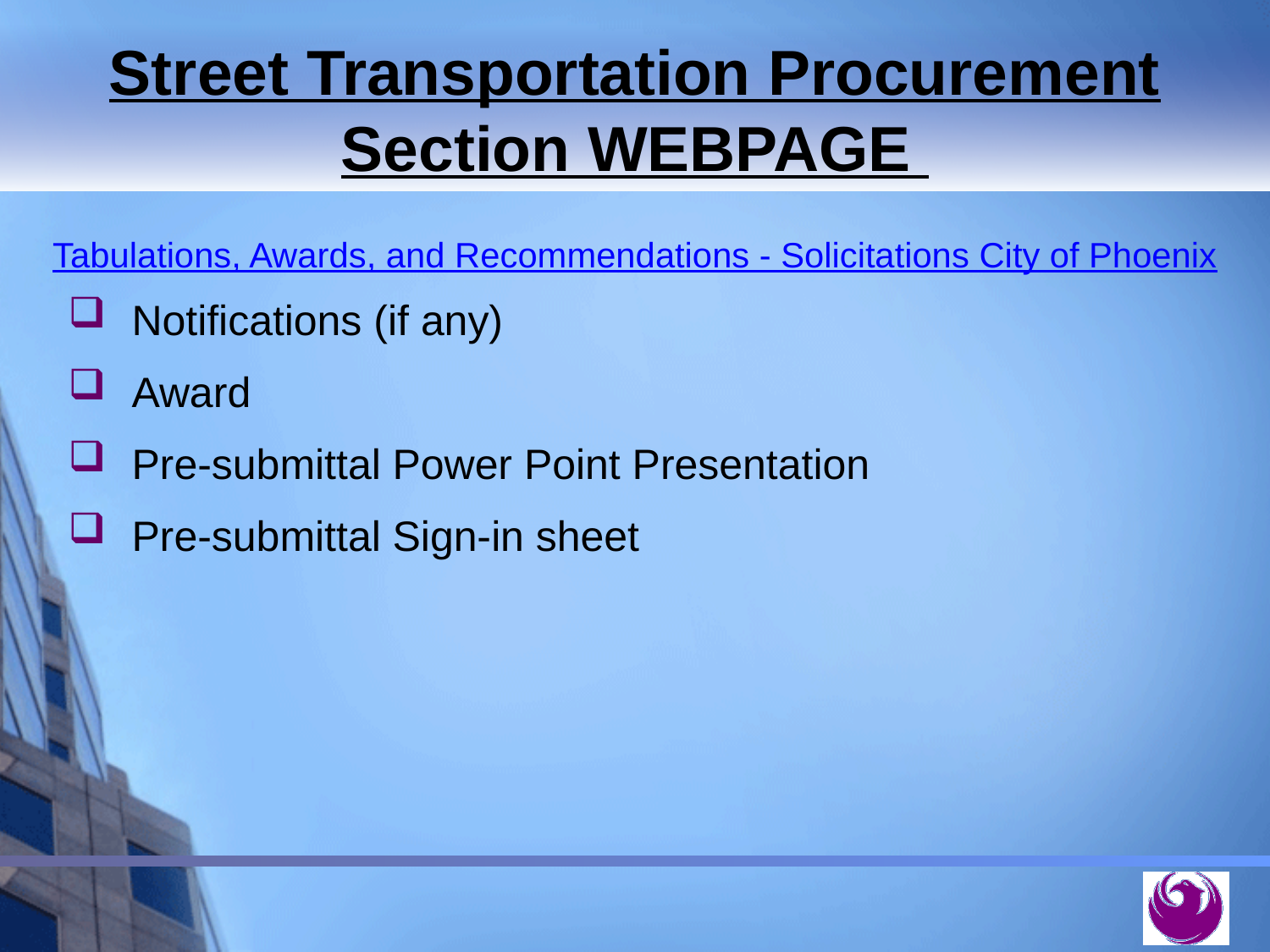

Street Transportation Procurement Section WEBPAGE
Tabulations, Awards, and Recommendations - Solicitations City of Phoenix
Notifications (if any)
Award
Pre-submittal Power Point Presentation
Pre-submittal Sign-in sheet